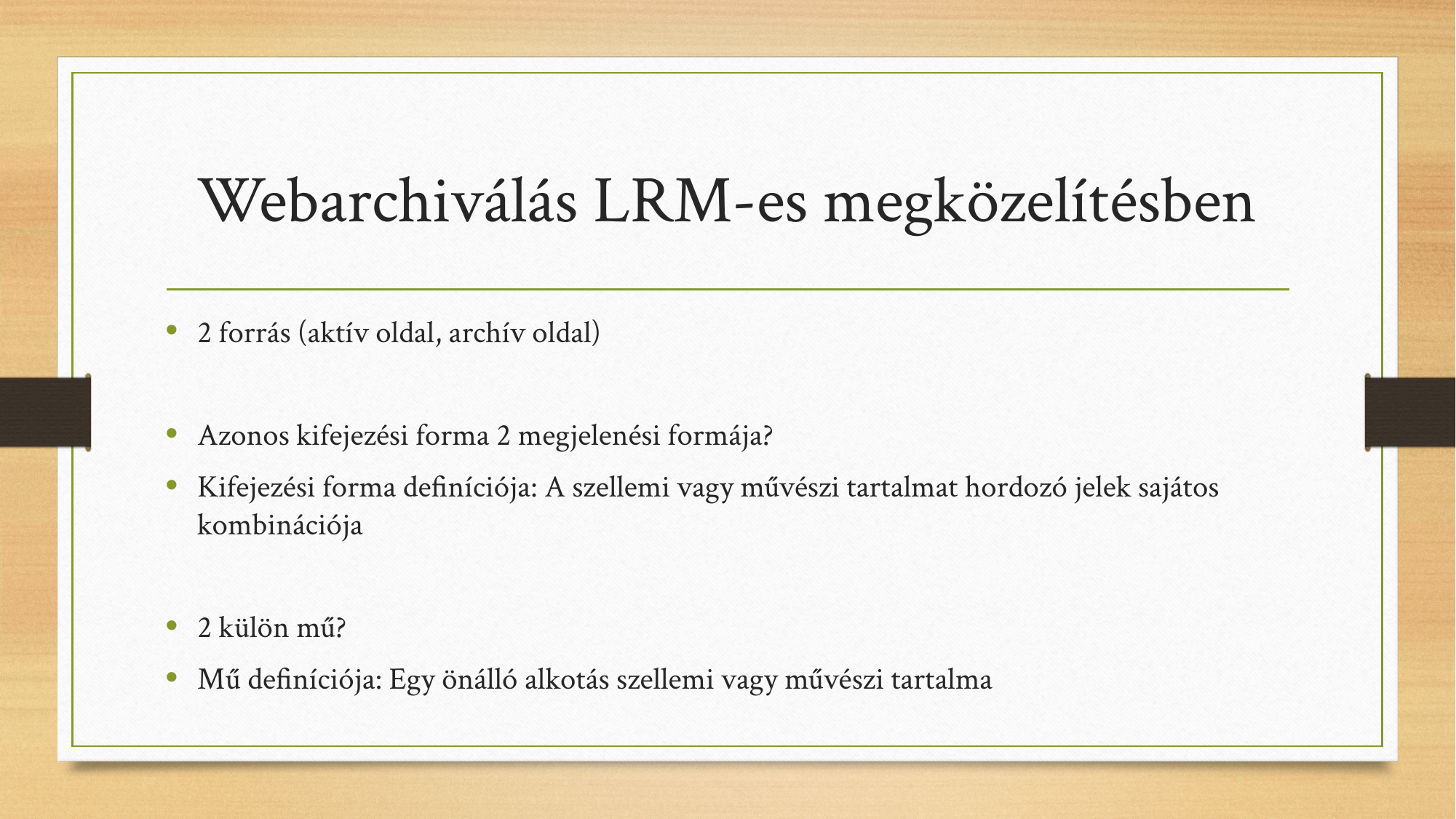

# Webarchiválás LRM-es megközelítésben
2 forrás (aktív oldal, archív oldal)

Azonos kifejezési forma 2 megjelenési formája?
Kifejezési forma definíciója: A szellemi vagy művészi tartalmat hordozó jelek sajátos kombinációja

2 külön mű?
Mű definíciója: Egy önálló alkotás szellemi vagy művészi tartalma